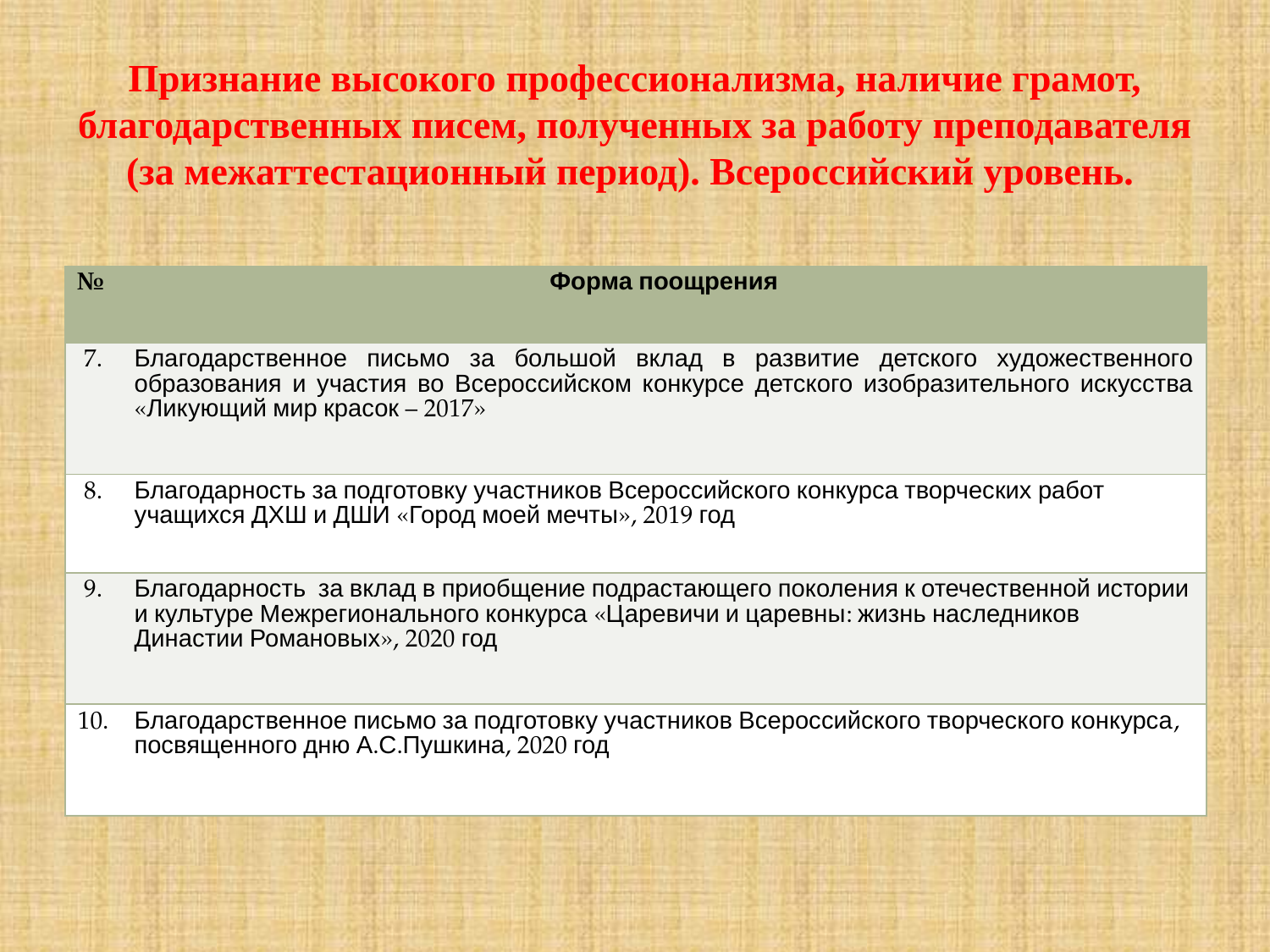

# Признание высокого профессионализма, наличие грамот, благодарственных писем, полученных за работу преподавателя (за межаттестационный период). Всероссийский уровень.
| № | Форма поощрения |
| --- | --- |
| 7. | Благодарственное письмо за большой вклад в развитие детского художественного образования и участия во Всероссийском конкурсе детского изобразительного искусства «Ликующий мир красок – 2017» |
| 8. | Благодарность за подготовку участников Всероссийского конкурса творческих работ учащихся ДХШ и ДШИ «Город моей мечты», 2019 год |
| 9. | Благодарность за вклад в приобщение подрастающего поколения к отечественной истории и культуре Межрегионального конкурса «Царевичи и царевны: жизнь наследников Династии Романовых», 2020 год |
| 10. | Благодарственное письмо за подготовку участников Всероссийского творческого конкурса, посвященного дню А.С.Пушкина, 2020 год |